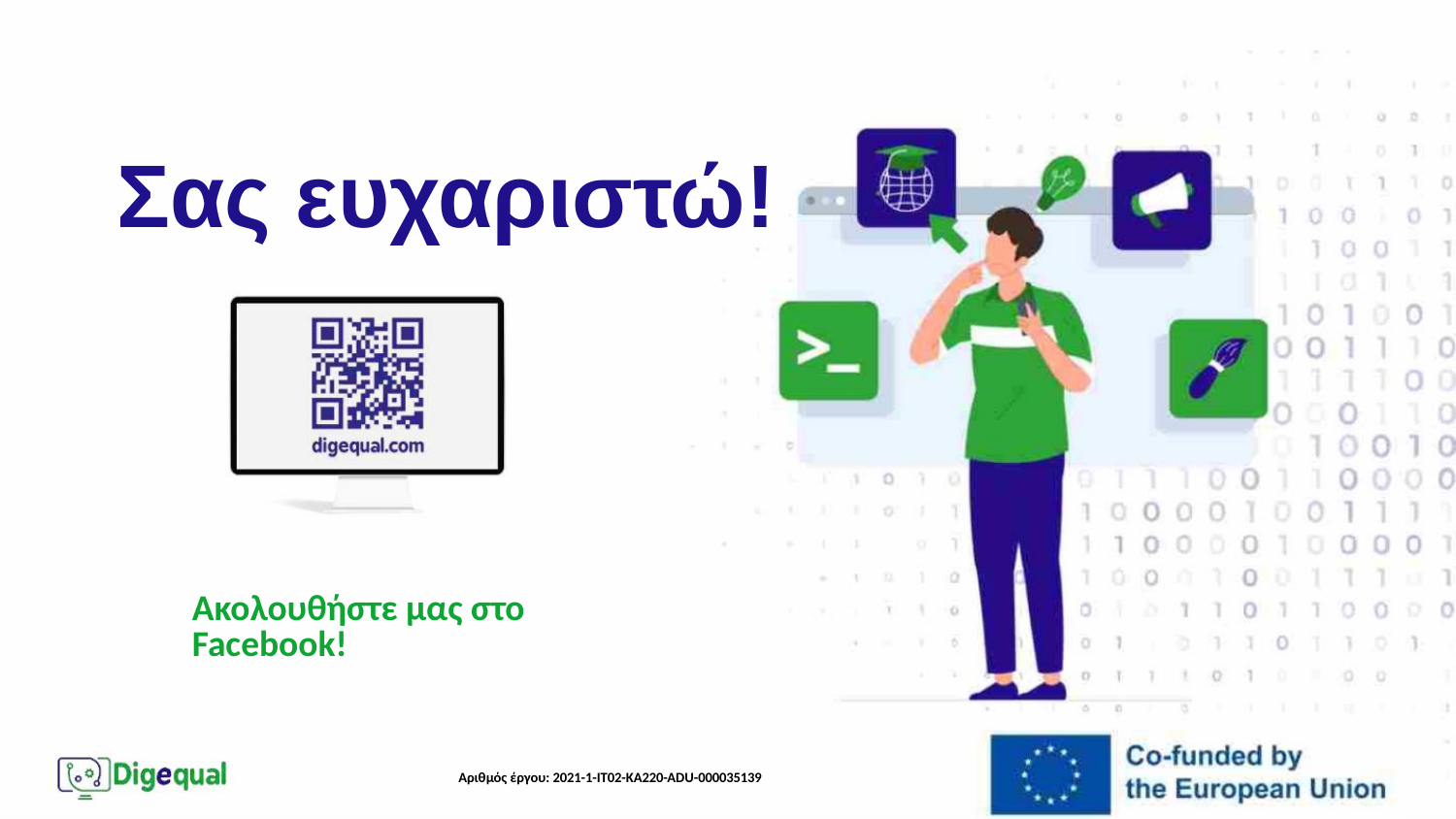

Αριθμός έργου: 2021-1-DE02-KA220-VET-000030542
Σας ευχαριστώ!
Ακολουθήστε μας στο Facebook!
Αριθμός έργου: 2021-1-IT02-KA220-ADU-000035139